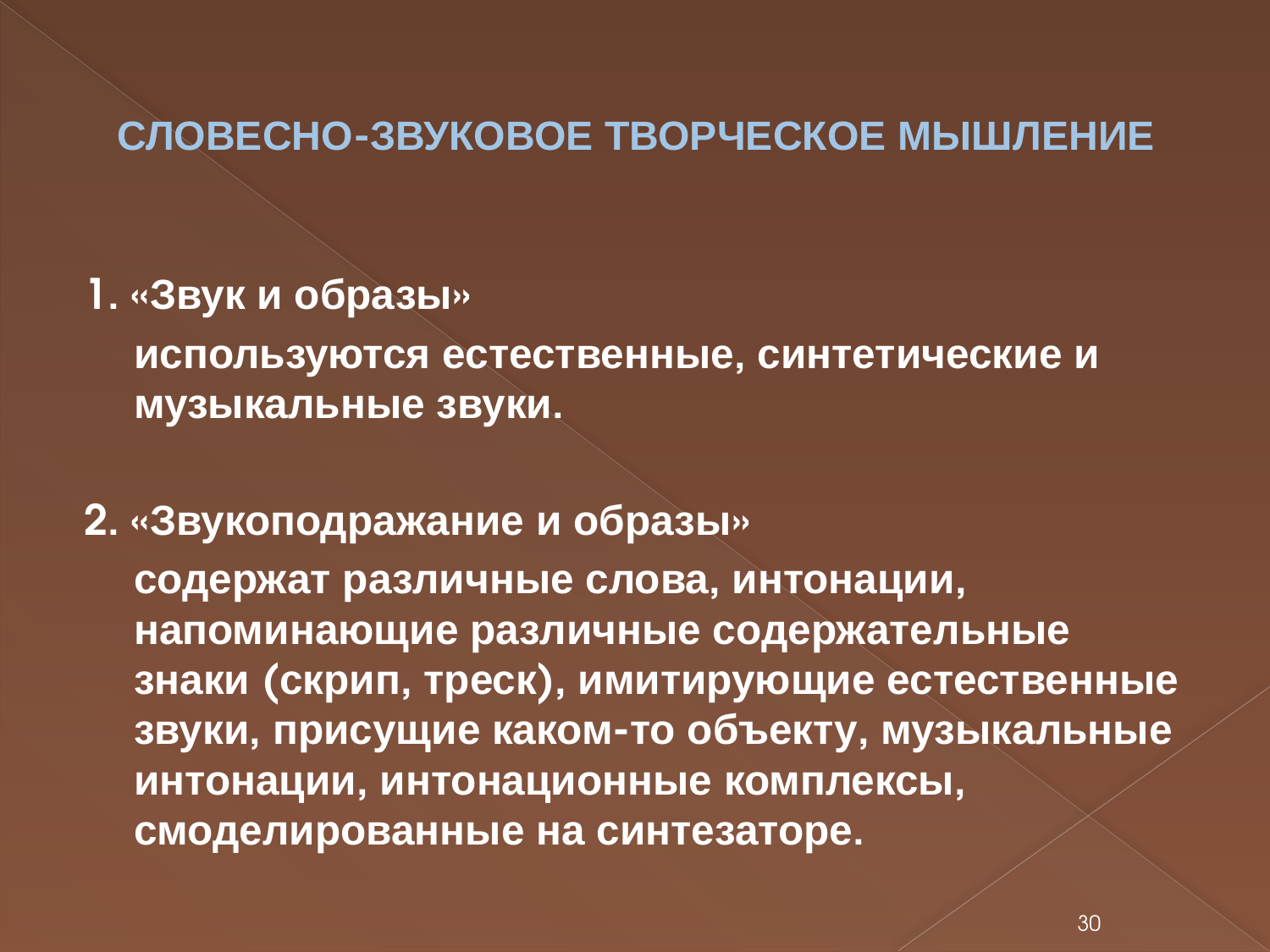

# СЛОВЕСНО-ЗВУКОВОЕ ТВОРЧЕСКОЕ МЫШЛЕНИЕ
1. «Звук и образы»
	используются естественные, синтетические и музыкальные звуки.

2. «Звукоподражание и образы»
	содержат различные слова, интонации, напоминающие различные содержательные знаки (скрип, треск), имитирующие естественные звуки, присущие каком-то объекту, музыкальные интонации, интонационные комплексы, смоделированные на синтезаторе.

30